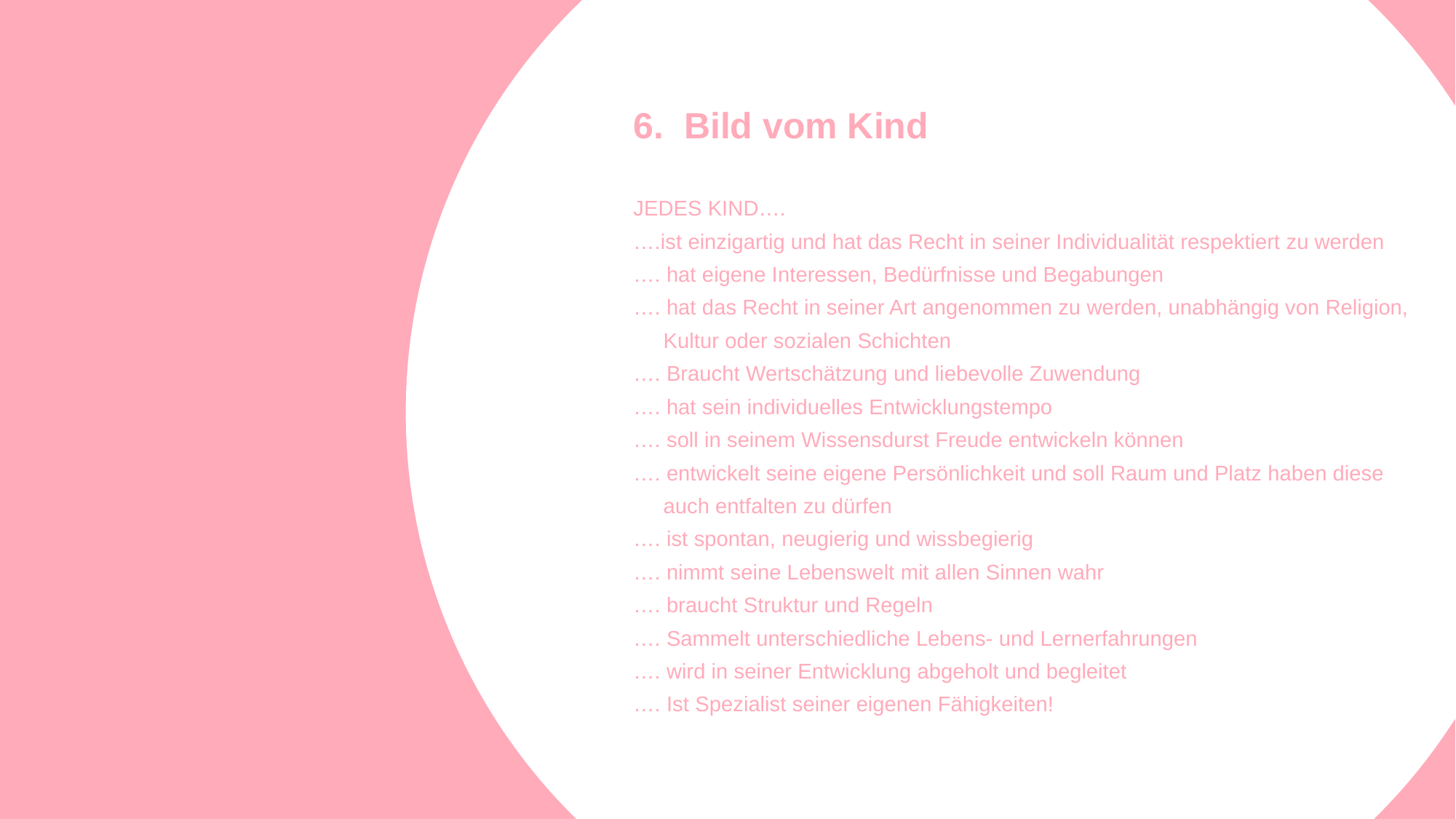

6.  Bild vom Kind
JEDES KIND….
….ist einzigartig und hat das Recht in seiner Individualität respektiert zu werden
…. hat eigene Interessen, Bedürfnisse und Begabungen
…. hat das Recht in seiner Art angenommen zu werden, unabhängig von Religion,
     Kultur oder sozialen Schichten
…. Braucht Wertschätzung und liebevolle Zuwendung
…. hat sein individuelles Entwicklungstempo
…. soll in seinem Wissensdurst Freude entwickeln können
…. entwickelt seine eigene Persönlichkeit und soll Raum und Platz haben diese
     auch entfalten zu dürfen
…. ist spontan, neugierig und wissbegierig
…. nimmt seine Lebenswelt mit allen Sinnen wahr
…. braucht Struktur und Regeln
…. Sammelt unterschiedliche Lebens- und Lernerfahrungen
…. wird in seiner Entwicklung abgeholt und begleitet
…. Ist Spezialist seiner eigenen Fähigkeiten!